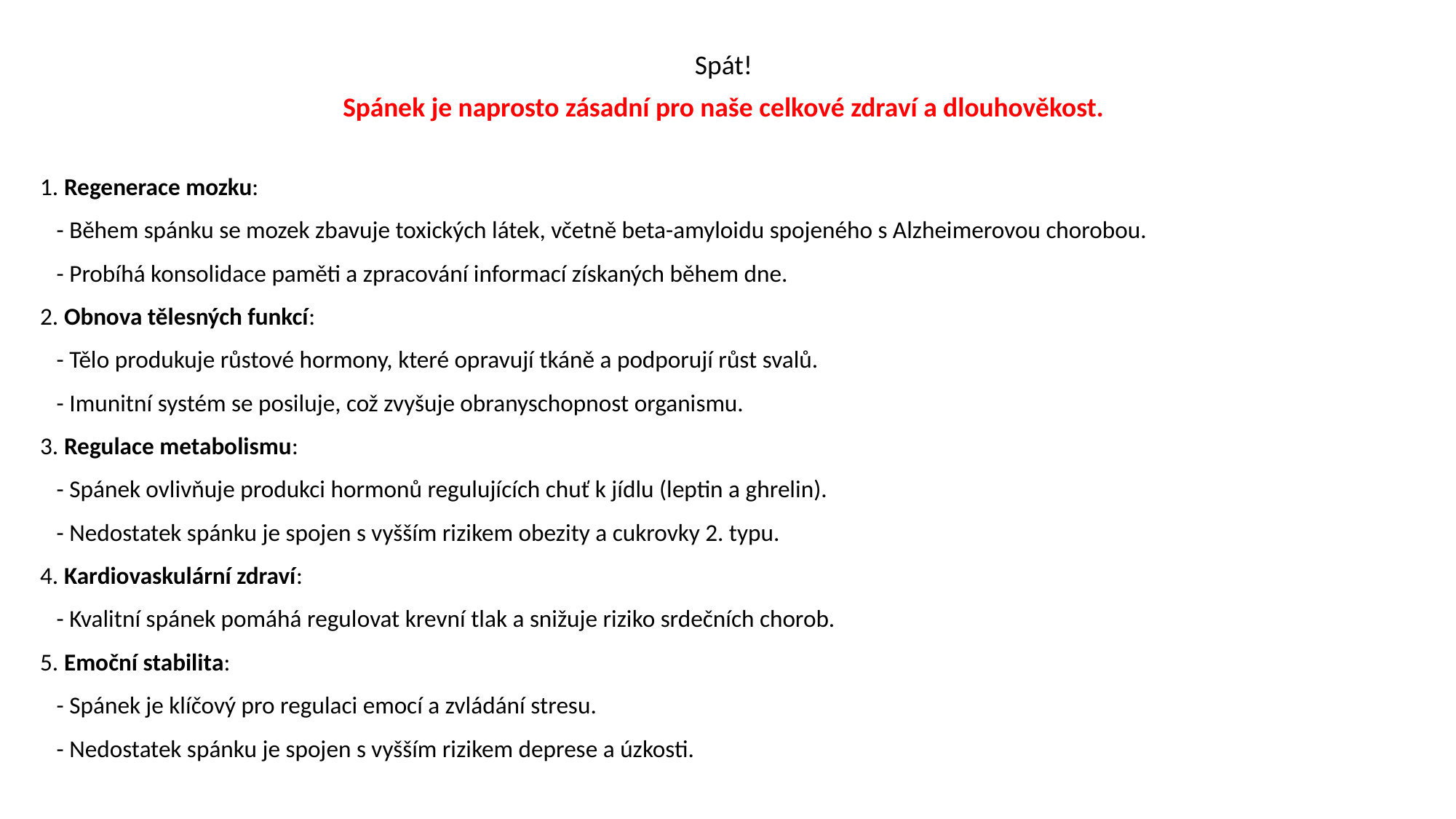

Spát!
Spánek je naprosto zásadní pro naše celkové zdraví a dlouhověkost.
1. Regenerace mozku:
   - Během spánku se mozek zbavuje toxických látek, včetně beta-amyloidu spojeného s Alzheimerovou chorobou.
   - Probíhá konsolidace paměti a zpracování informací získaných během dne.
2. Obnova tělesných funkcí:
   - Tělo produkuje růstové hormony, které opravují tkáně a podporují růst svalů.
   - Imunitní systém se posiluje, což zvyšuje obranyschopnost organismu.
3. Regulace metabolismu:
   - Spánek ovlivňuje produkci hormonů regulujících chuť k jídlu (leptin a ghrelin).
   - Nedostatek spánku je spojen s vyšším rizikem obezity a cukrovky 2. typu.
4. Kardiovaskulární zdraví:
   - Kvalitní spánek pomáhá regulovat krevní tlak a snižuje riziko srdečních chorob.
5. Emoční stabilita:
   - Spánek je klíčový pro regulaci emocí a zvládání stresu.
   - Nedostatek spánku je spojen s vyšším rizikem deprese a úzkosti.